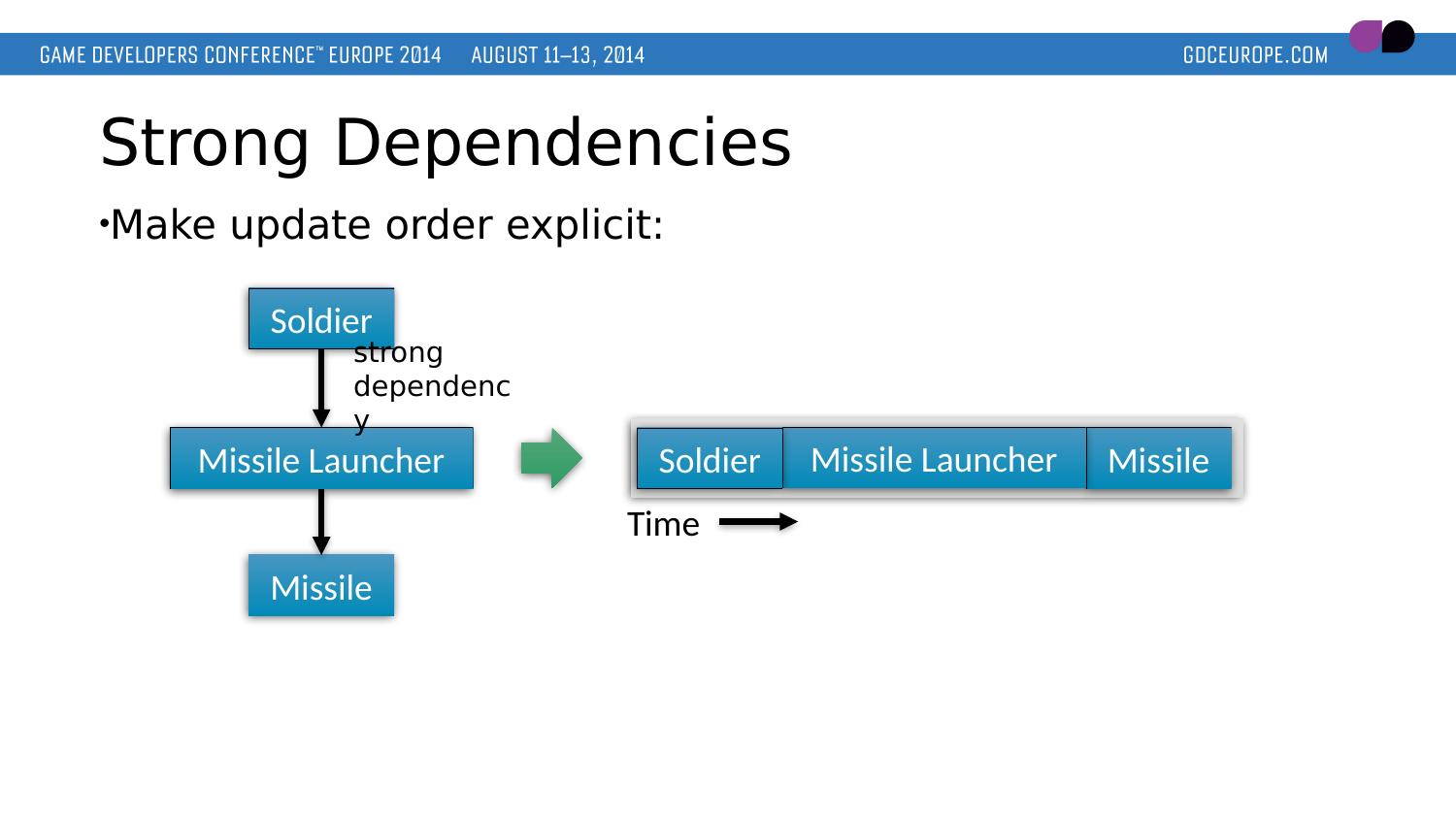

# Strong Dependencies
Make update order explicit:

Soldier
strong
dependency

Missile Launcher

Missile Launcher
Missile
Soldier
Time
Missile